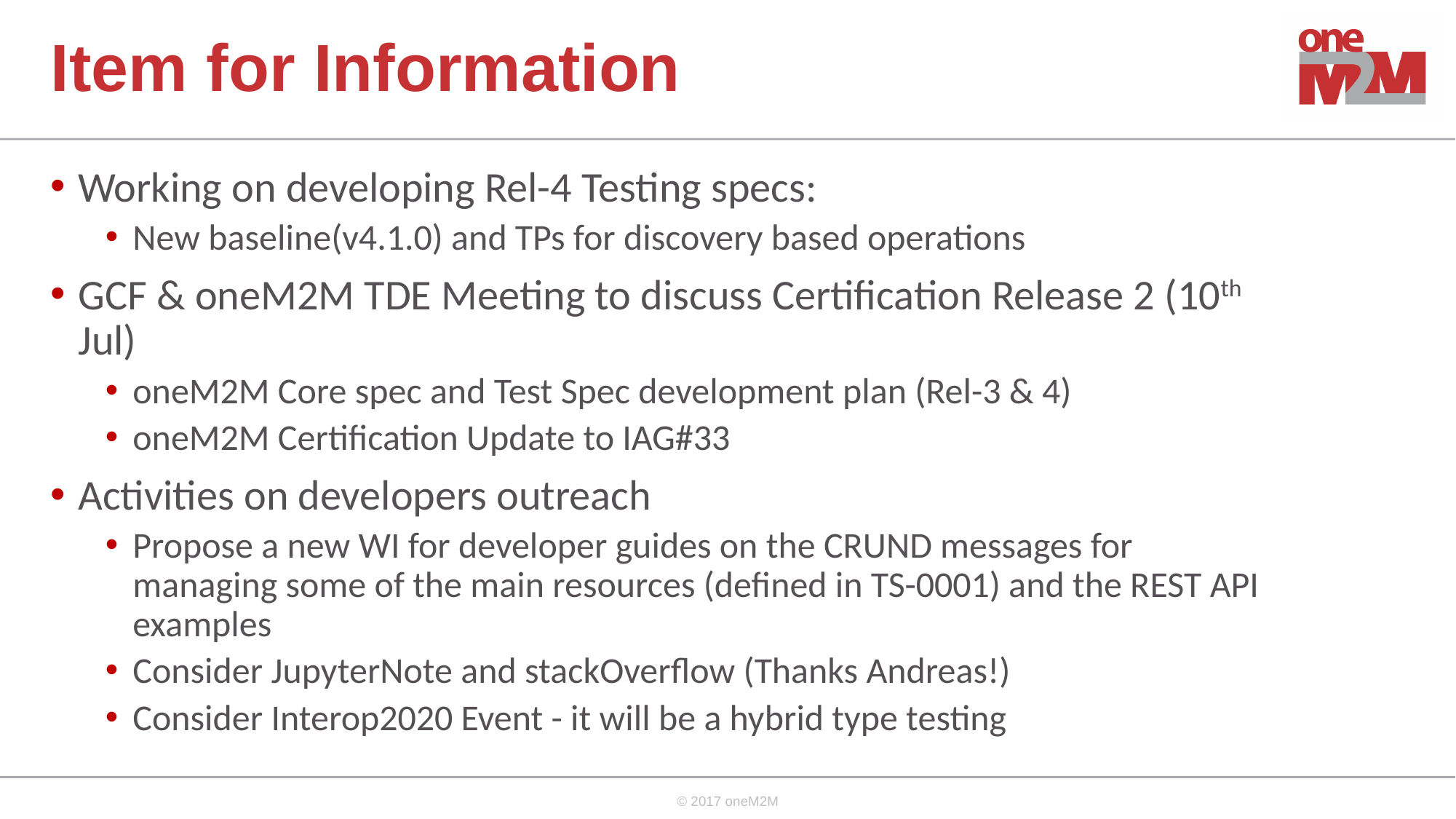

# Item for Information
Working on developing Rel-4 Testing specs:
New baseline(v4.1.0) and TPs for discovery based operations
GCF & oneM2M TDE Meeting to discuss Certification Release 2 (10th Jul)
oneM2M Core spec and Test Spec development plan (Rel-3 & 4)
oneM2M Certification Update to IAG#33
Activities on developers outreach
Propose a new WI for developer guides on the CRUND messages for managing some of the main resources (defined in TS-0001) and the REST API examples
Consider JupyterNote and stackOverflow (Thanks Andreas!)
Consider Interop2020 Event - it will be a hybrid type testing